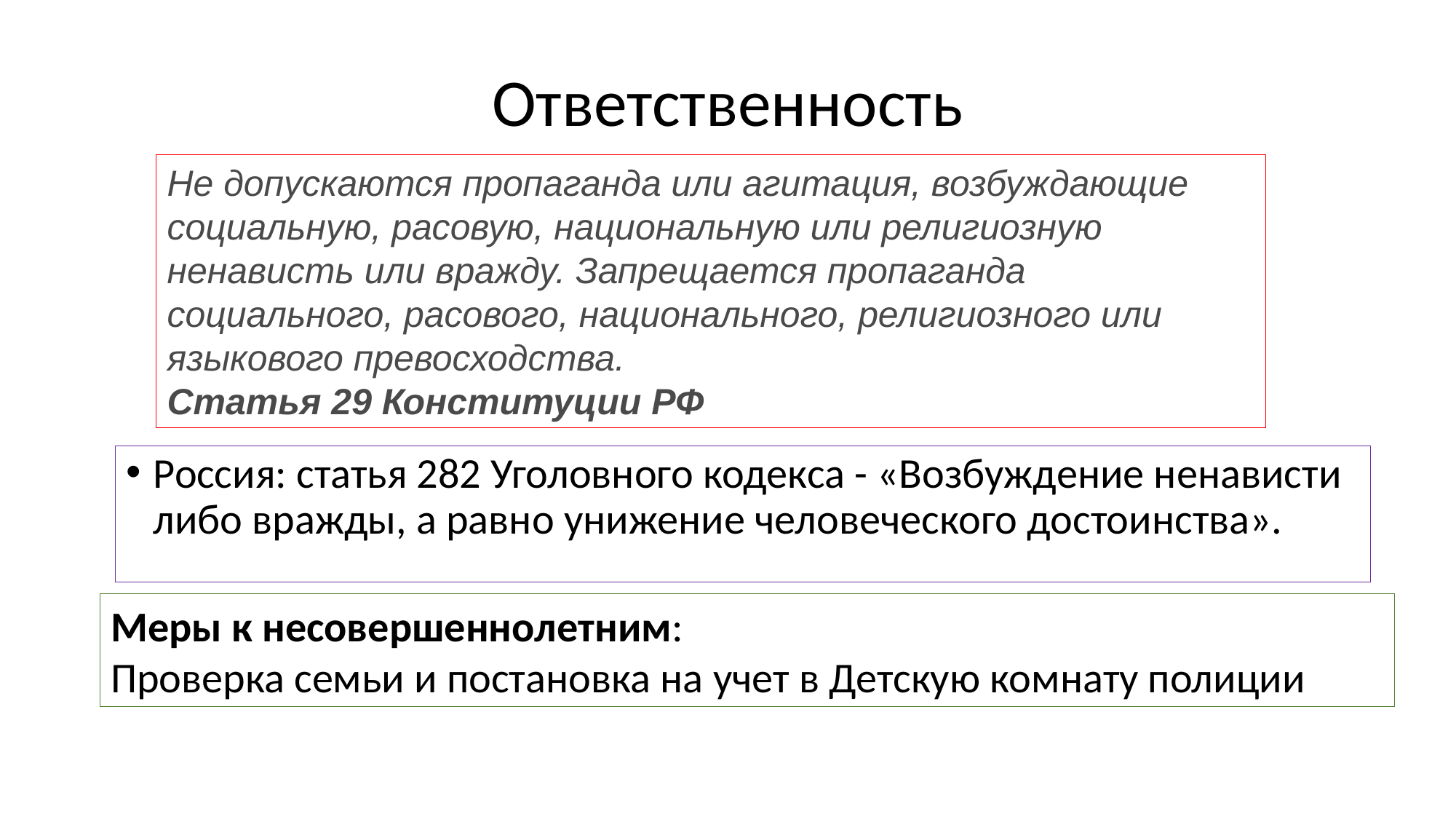

# Ответственность
Не допускаются пропаганда или агитация, возбуждающие социальную, расовую, национальную или религиозную ненависть или вражду. Запрещается пропаганда социального, расового, национального, религиозного или языкового превосходства.
Статья 29 Конституции РФ
Россия: статья 282 Уголовного кодекса - «Возбуждение ненависти либо вражды, а равно унижение человеческого достоинства».
Меры к несовершеннолетним:
Проверка семьи и постановка на учет в Детскую комнату полиции